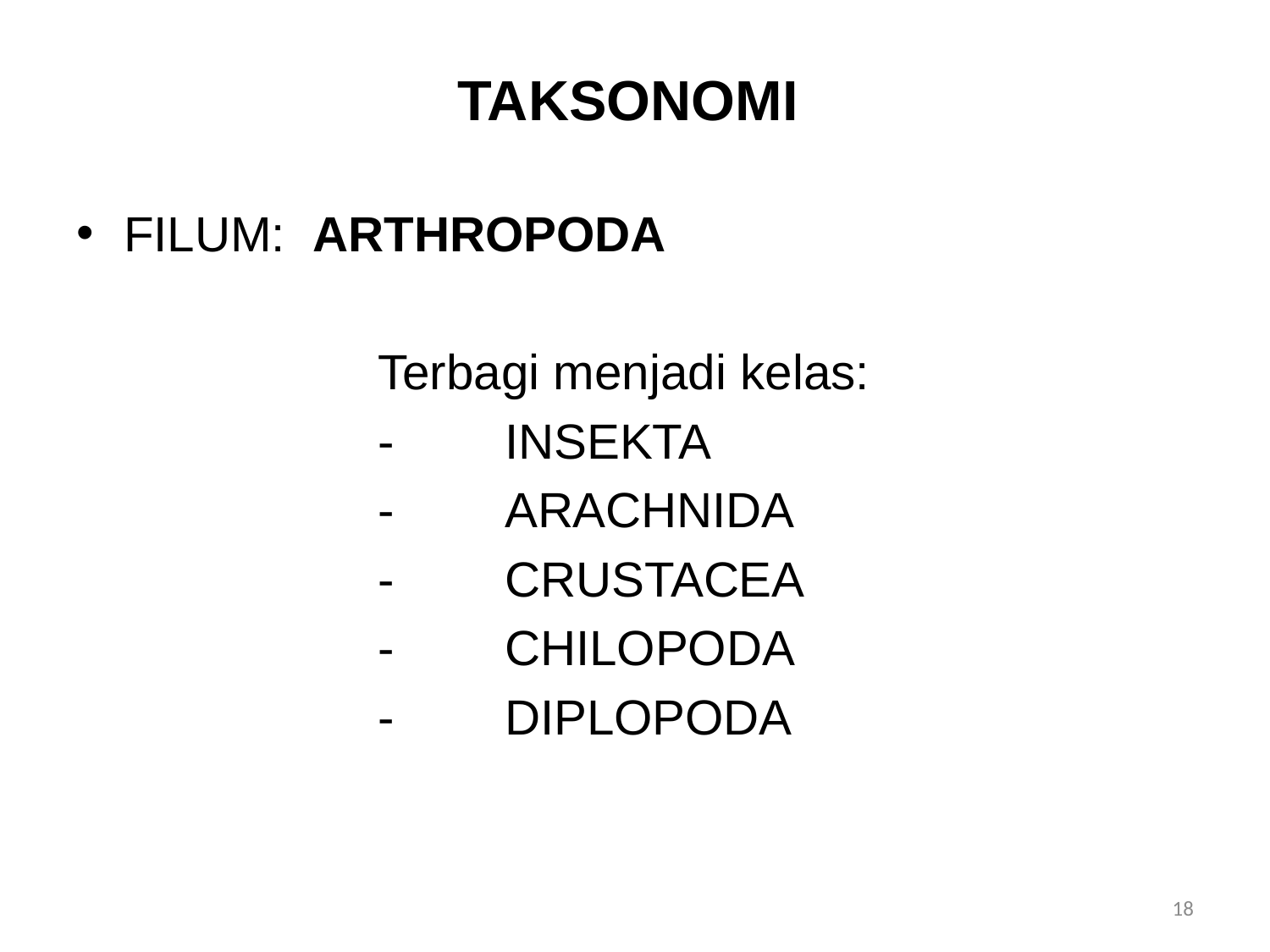

# TAKSONOMI
FILUM:  ARTHROPODA

			Terbagi menjadi kelas:
			-	INSEKTA
			-	ARACHNIDA
			-	CRUSTACEA
			-	CHILOPODA
			-	DIPLOPODA

18